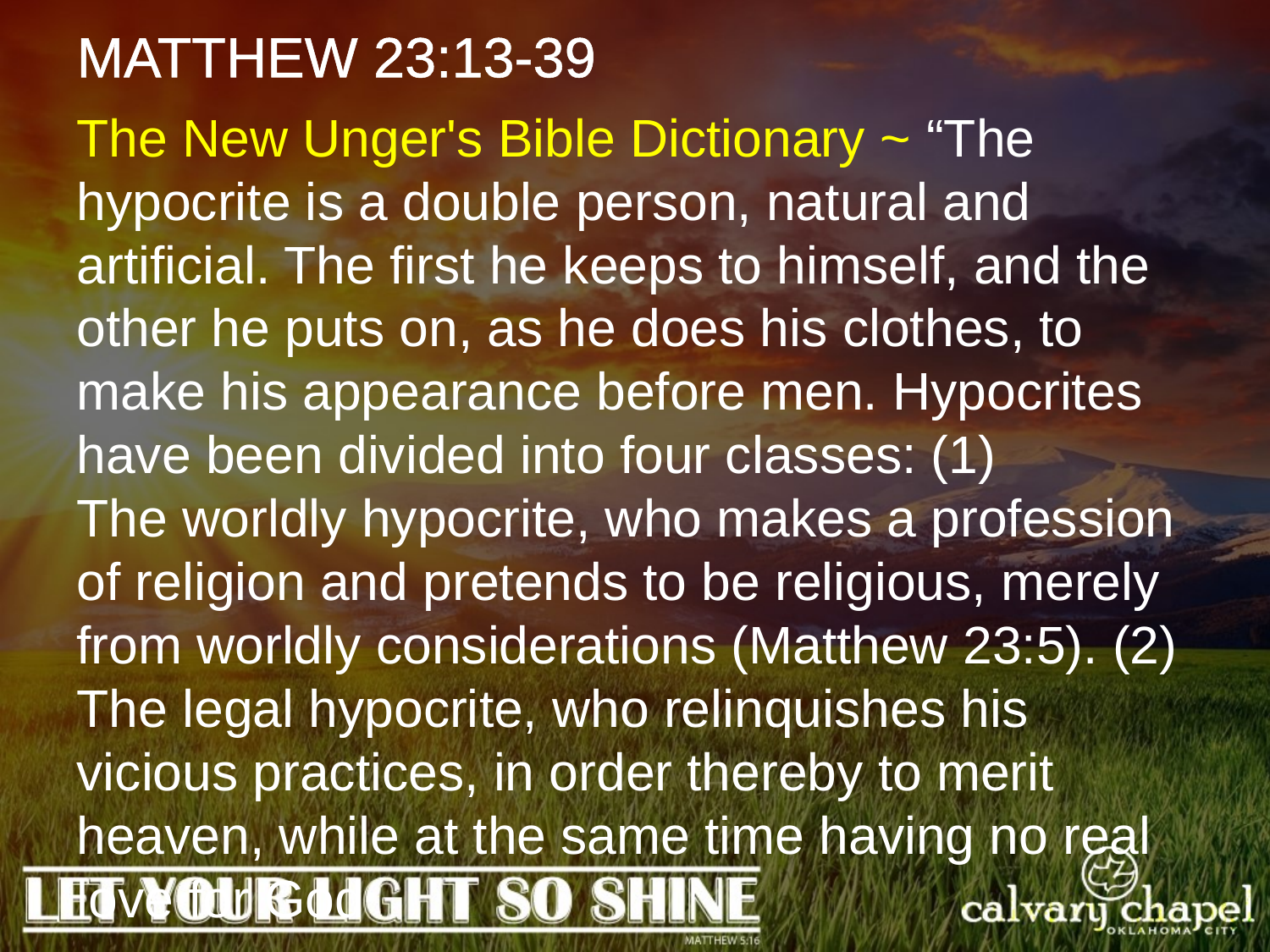

MATTHEW 23:13-39
The New Unger's Bible Dictionary ~ “The hypocrite is a double person, natural and artificial. The first he keeps to himself, and the other he puts on, as he does his clothes, to make his appearance before men. Hypocrites have been divided into four classes: (1) The worldly hypocrite, who makes a profession of religion and pretends to be religious, merely from worldly considerations (Matthew 23:5). (2) The legal hypocrite, who relinquishes his vicious practices, in order thereby to merit heaven, while at the same time having no real love for God